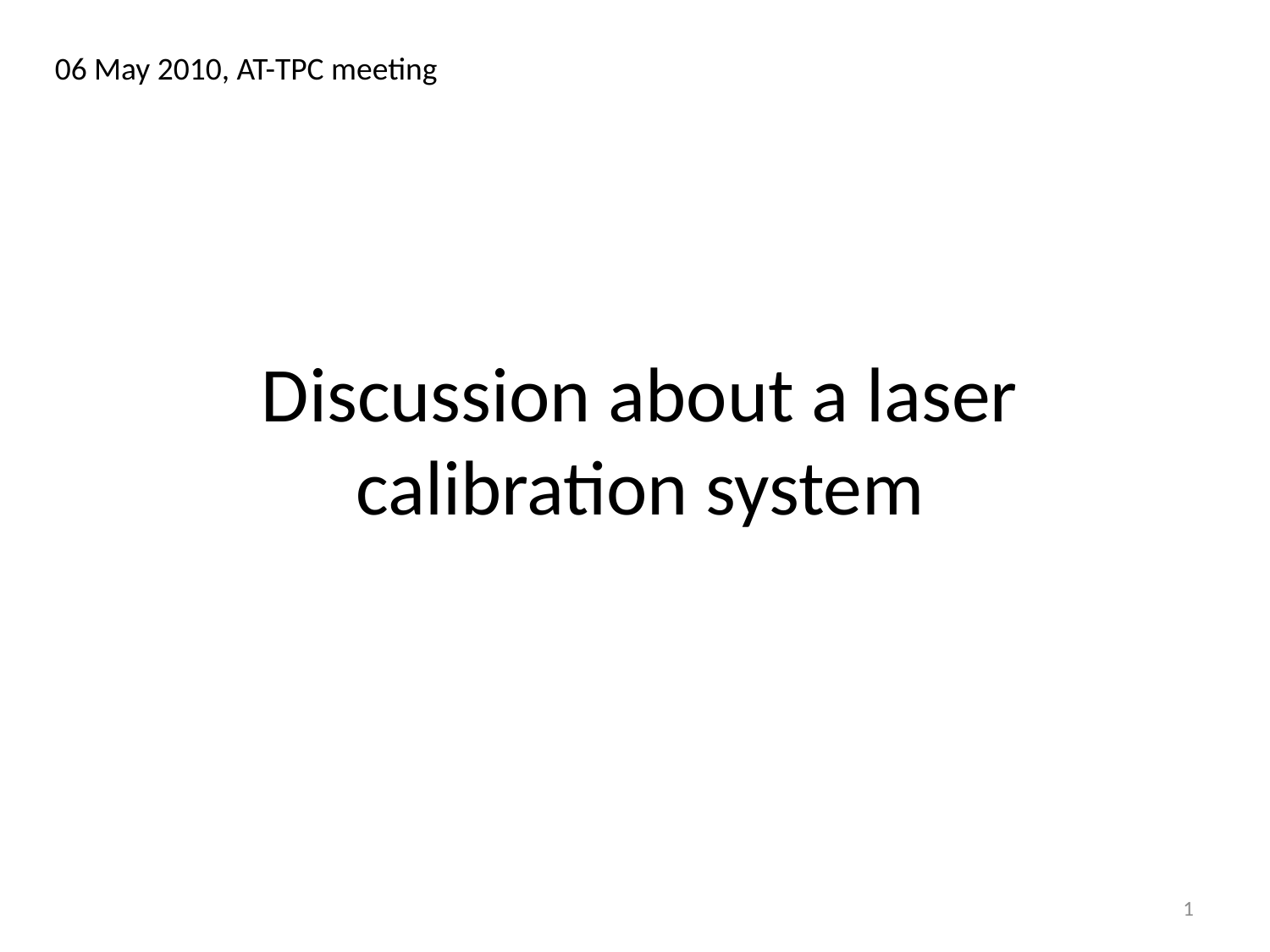

06 May 2010, AT-TPC meeting
Discussion about a laser calibration system
1